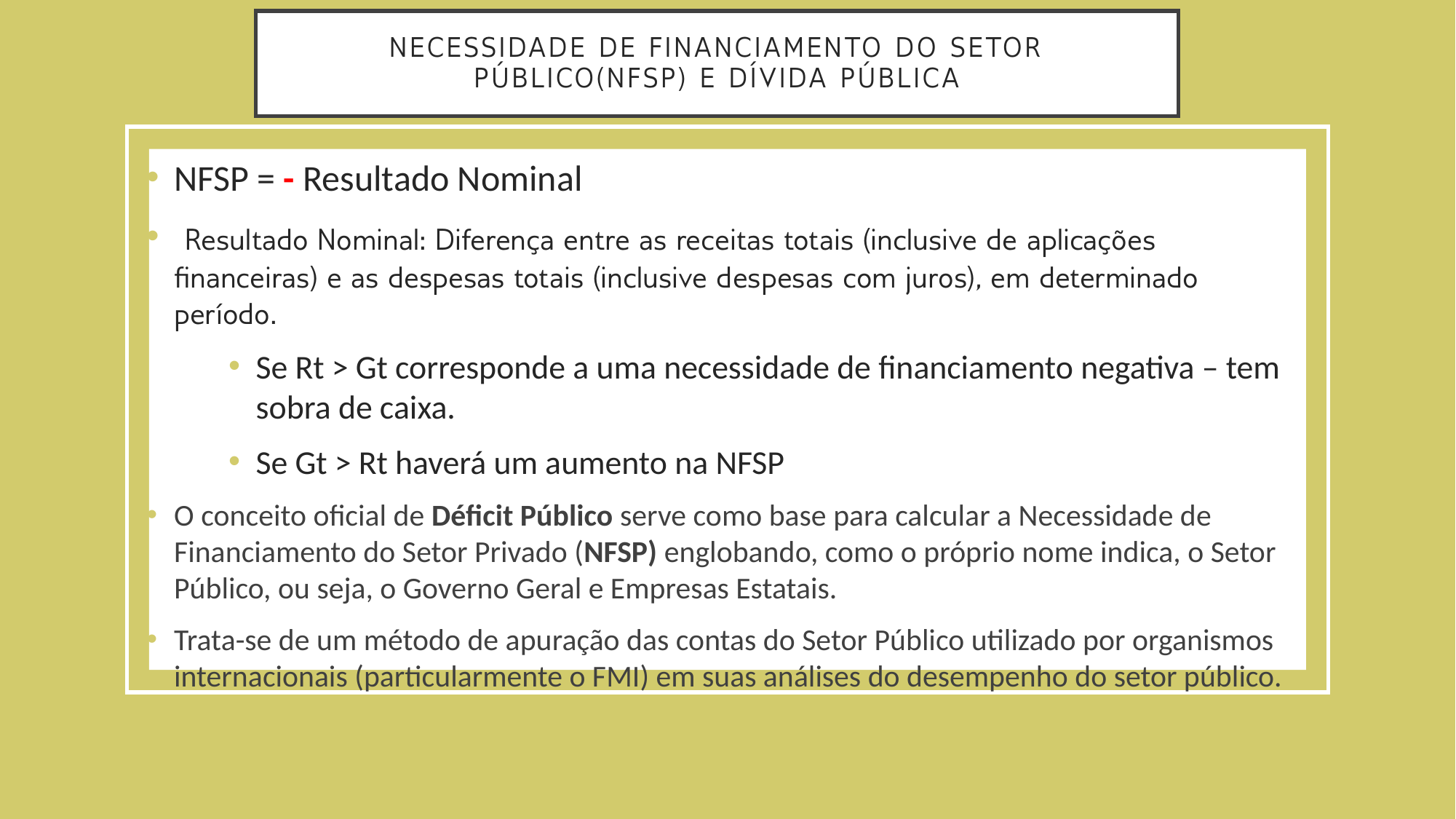

# Necessidade de financiamento do setor público(nfsp) e Dívida pública

NFSP = - Resultado Nominal
 Resultado Nominal: Diferença entre as receitas totais (inclusive de aplicações financeiras) e as despesas totais (inclusive despesas com juros), em determinado período.
Se Rt > Gt corresponde a uma necessidade de financiamento negativa – tem sobra de caixa.
Se Gt > Rt haverá um aumento na NFSP
O conceito oficial de Déficit Público serve como base para calcular a Necessidade de Financiamento do Setor Privado (NFSP) englobando, como o próprio nome indica, o Setor Público, ou seja, o Governo Geral e Empresas Estatais.
Trata-se de um método de apuração das contas do Setor Público utilizado por organismos internacionais (particularmente o FMI) em suas análises do desempenho do setor público.